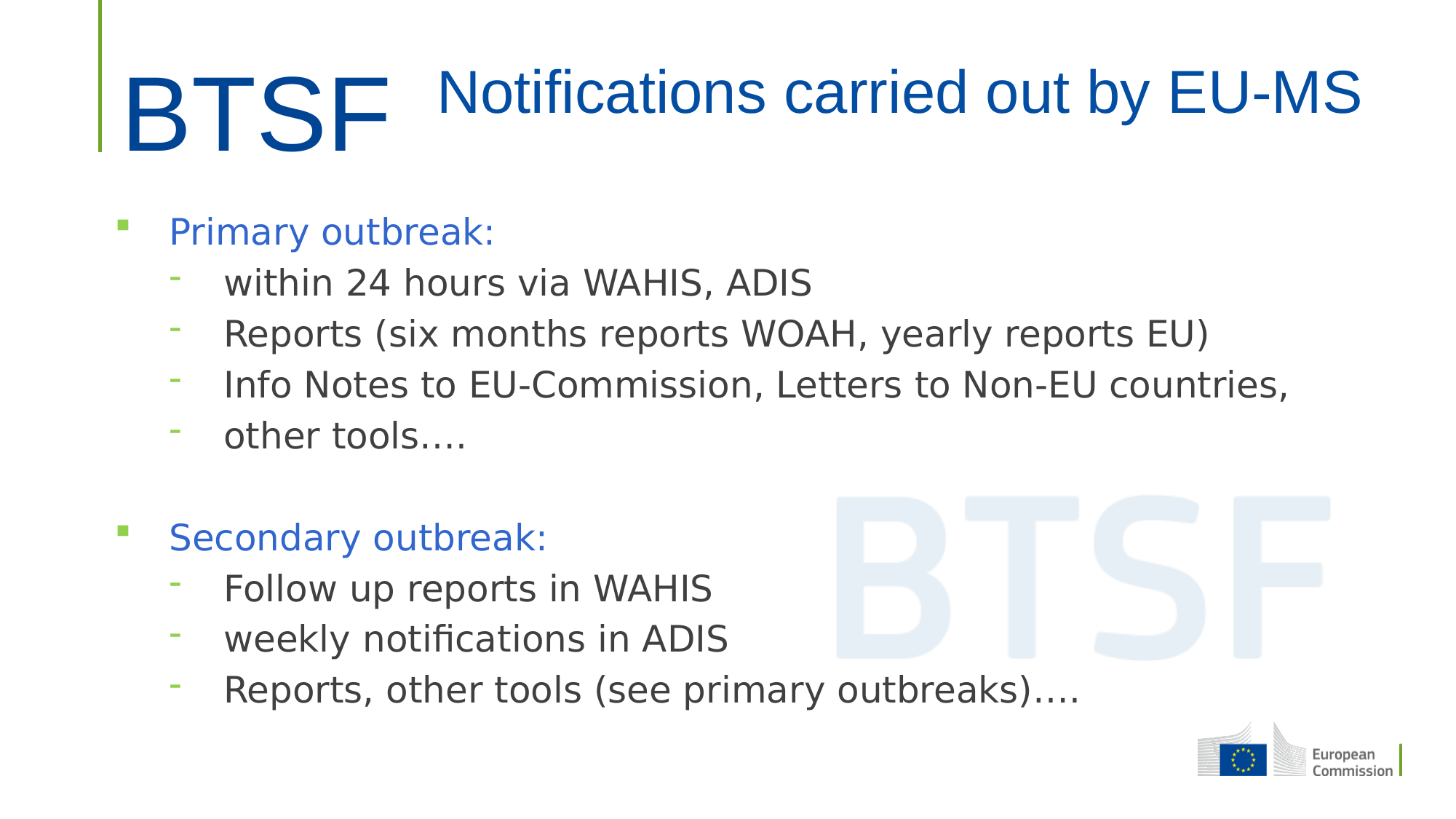

Notifications carried out by EU-MS
Primary outbreak:
within 24 hours via WAHIS, ADIS
Reports (six months reports WOAH, yearly reports EU)
Info Notes to EU-Commission, Letters to Non-EU countries,
other tools….

Secondary outbreak:
Follow up reports in WAHIS
weekly notifications in ADIS
Reports, other tools (see primary outbreaks)….